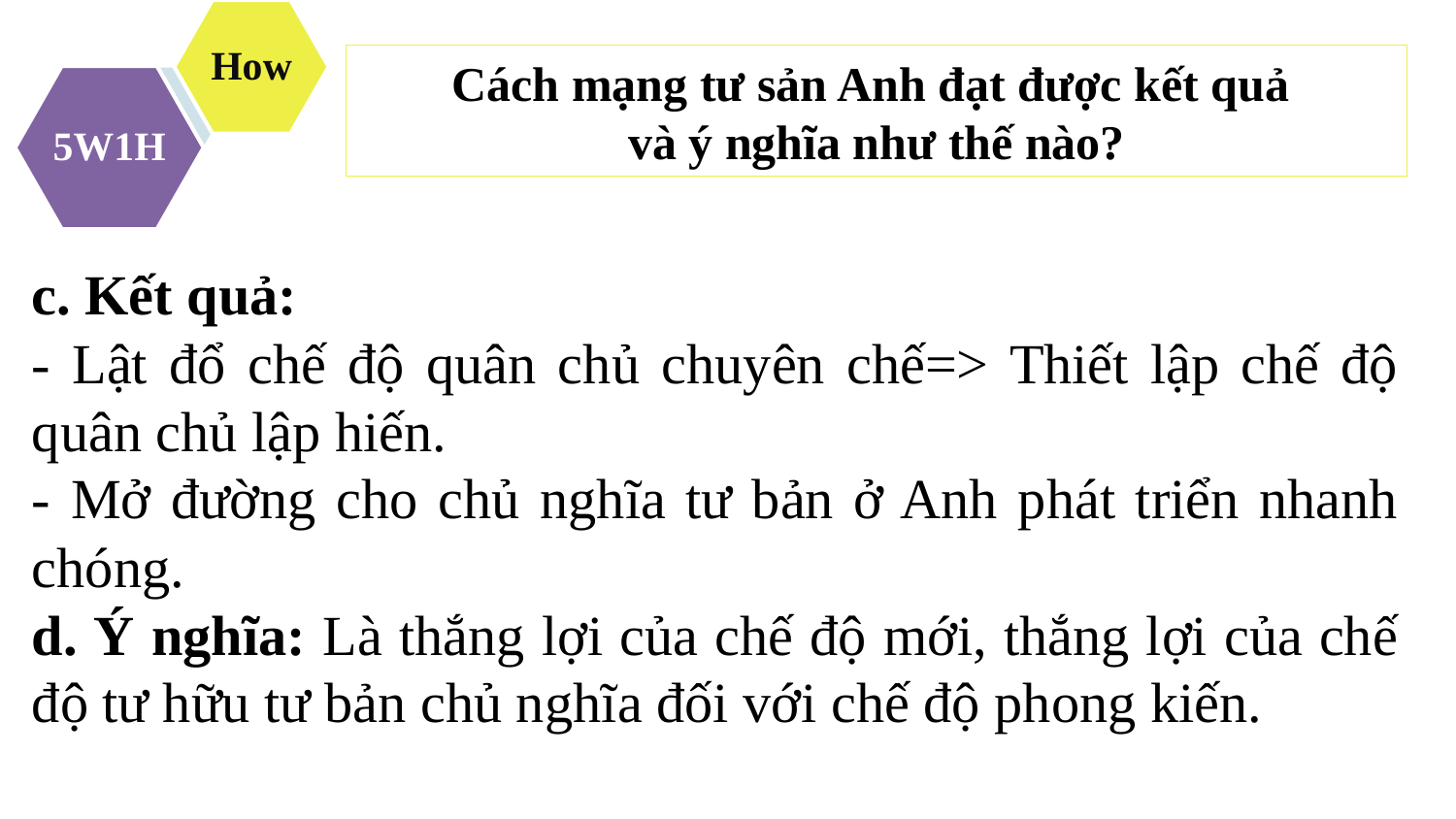

5W1H
How
Cách mạng tư sản Anh đạt được kết quả
và ý nghĩa như thế nào?
c. Kết quả:
- Lật đổ chế độ quân chủ chuyên chế=> Thiết lập chế độ quân chủ lập hiến.
- Mở đường cho chủ nghĩa tư bản ở Anh phát triển nhanh chóng.
d. Ý nghĩa: Là thắng lợi của chế độ mới, thắng lợi của chế độ tư hữu tư bản chủ nghĩa đối với chế độ phong kiến.